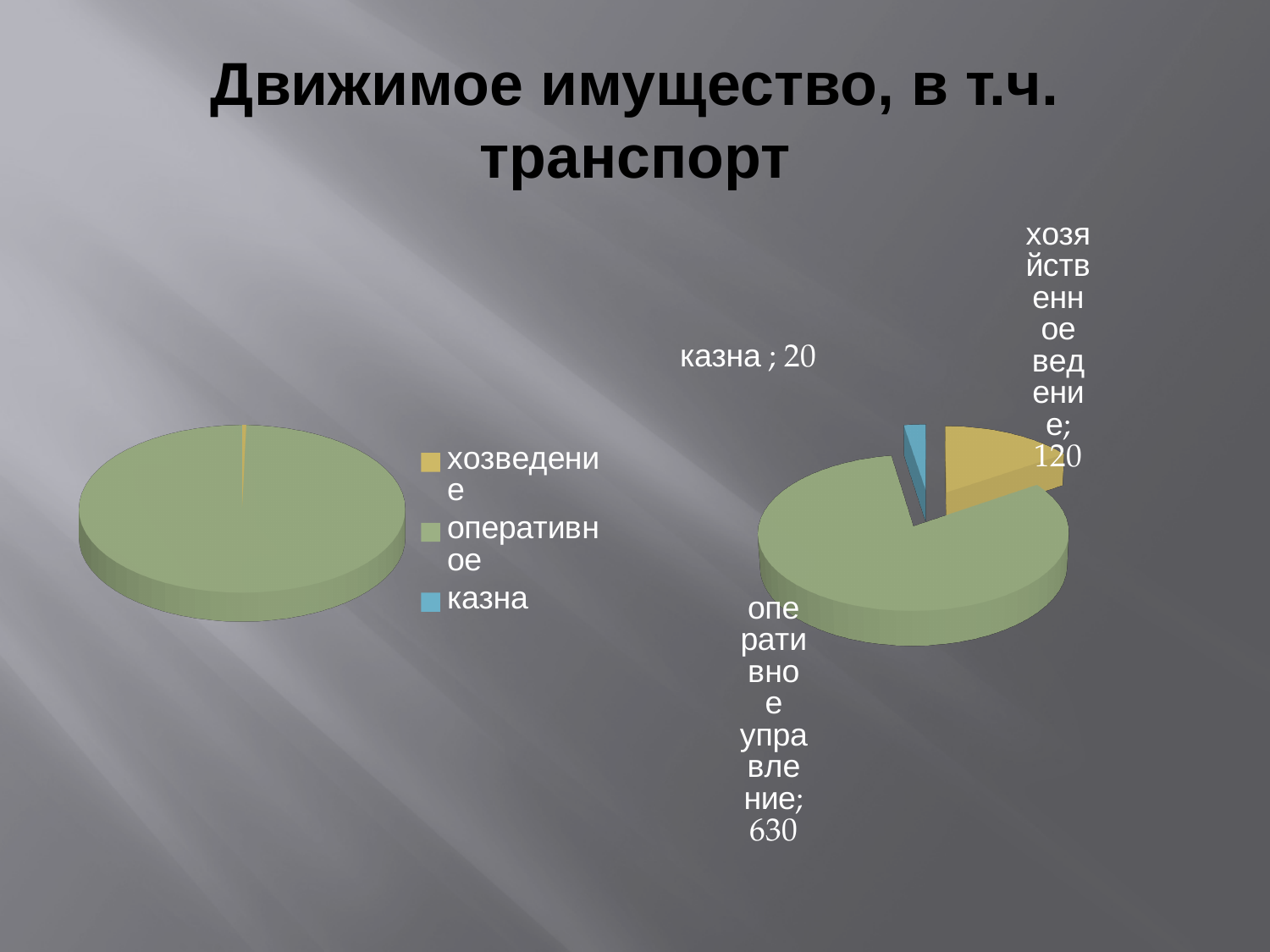

# Движимое имущество, в т.ч. транспорт

[unsupported chart]

[unsupported chart]